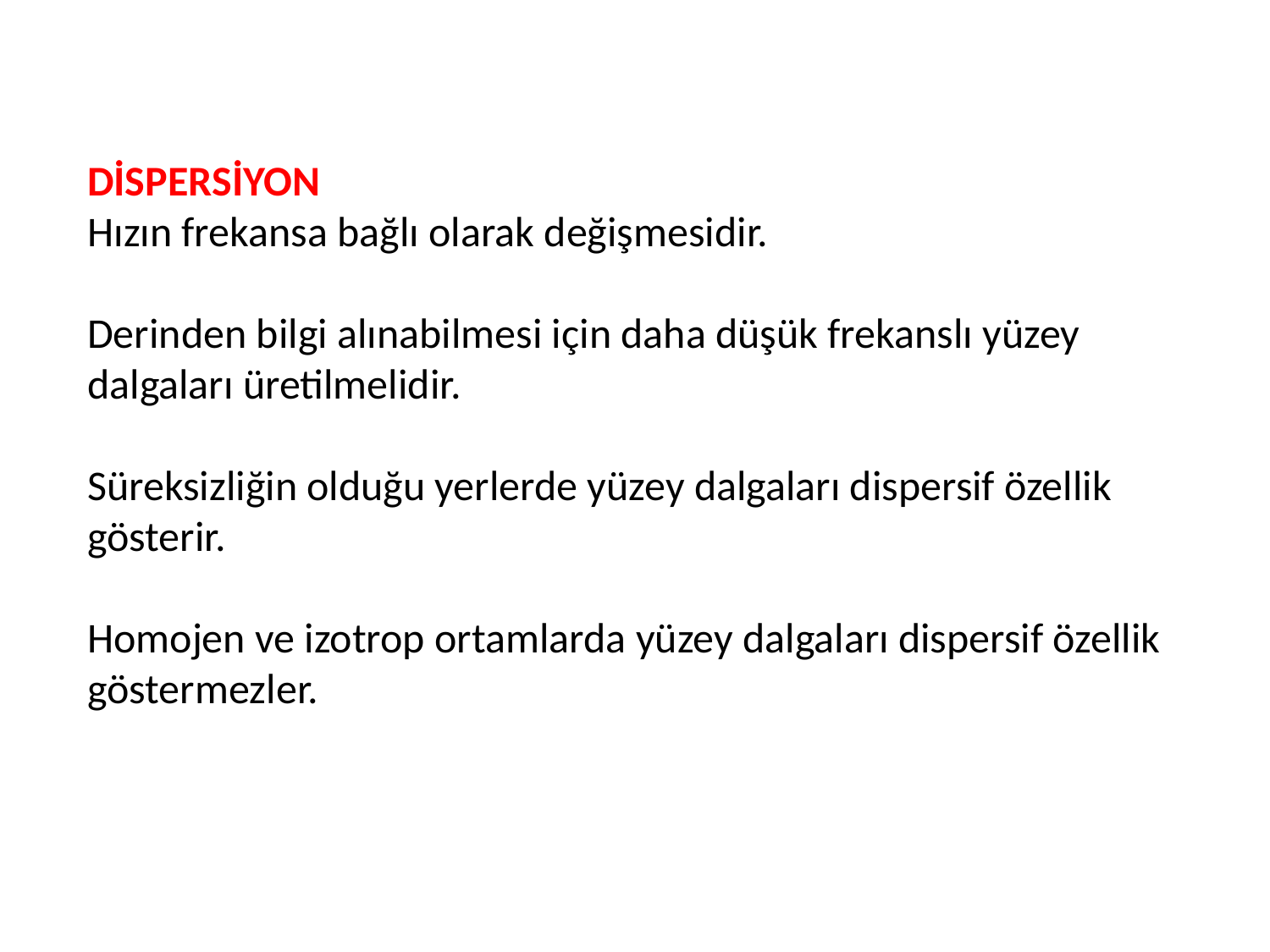

DİSPERSİYON
Hızın frekansa bağlı olarak değişmesidir.

Derinden bilgi alınabilmesi için daha düşük frekanslı yüzey dalgaları üretilmelidir.

Süreksizliğin olduğu yerlerde yüzey dalgaları dispersif özellik gösterir.

Homojen ve izotrop ortamlarda yüzey dalgaları dispersif özellik göstermezler.